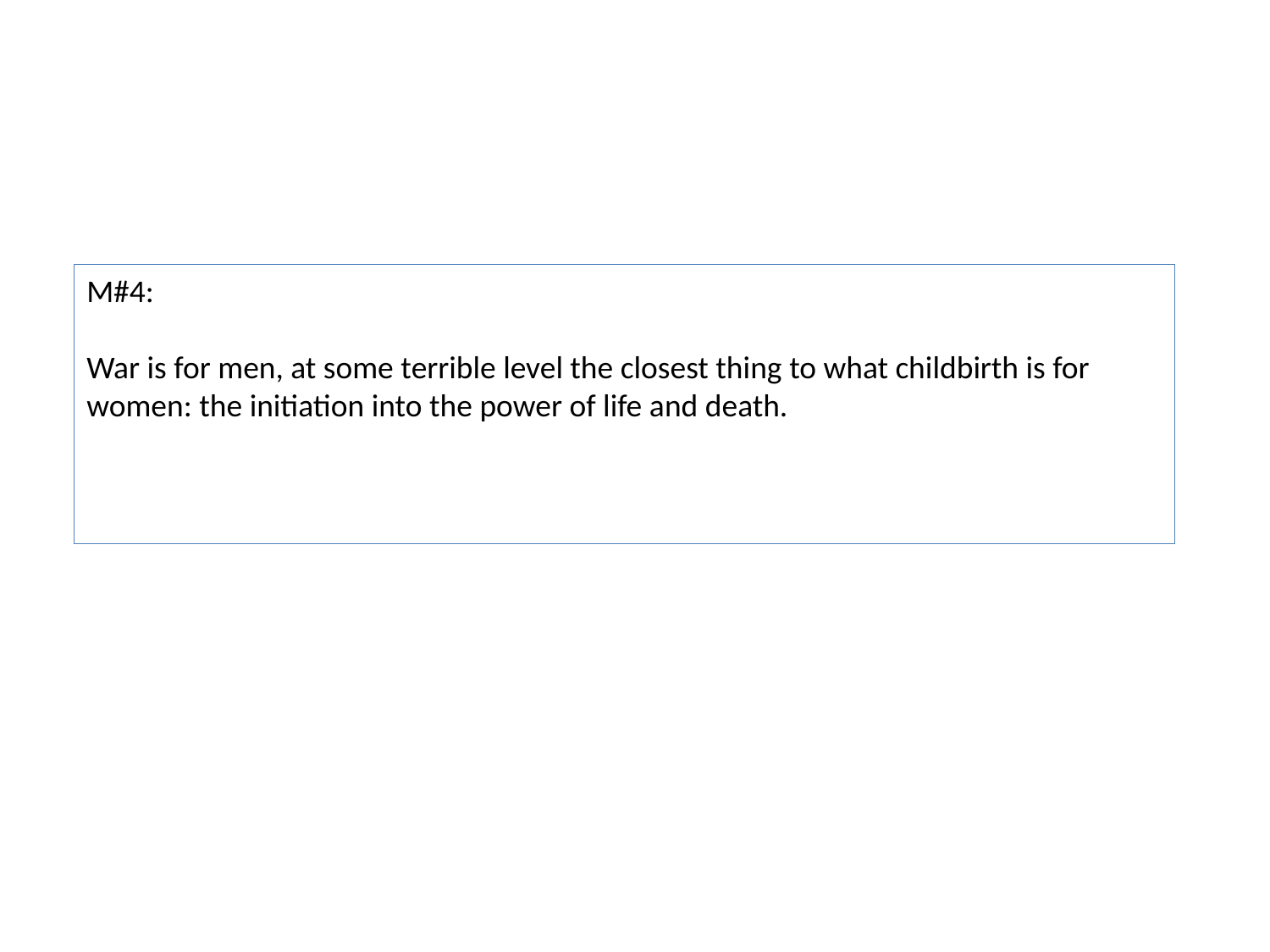

#
M#4:

War is for men, at some terrible level the closest thing to what childbirth is for women: the initiation into the power of life and death.